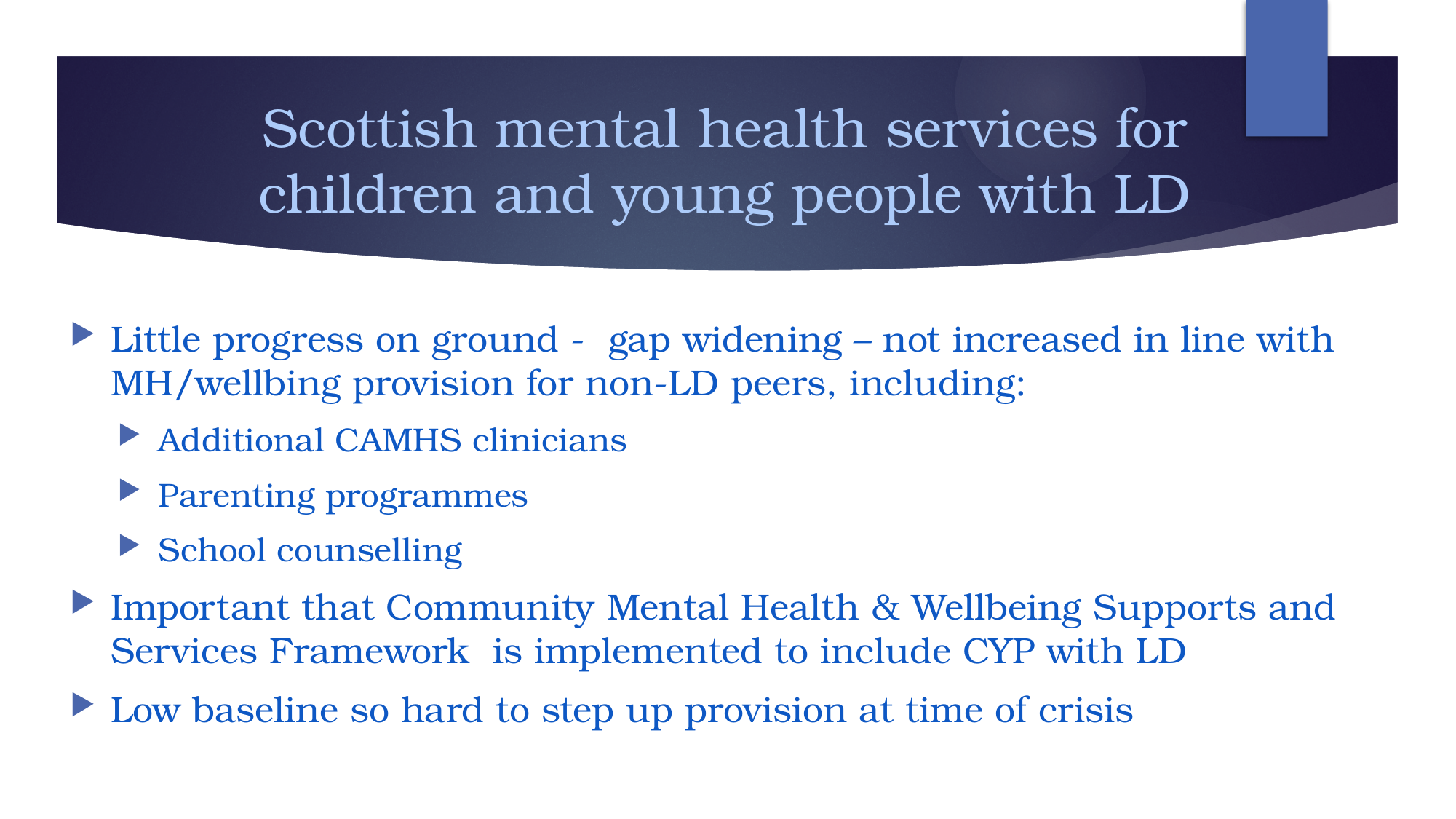

# Scottish mental health services for children and young people with LD
Little progress on ground -  gap widening – not increased in line with MH/wellbing provision for non-LD peers, including:
Additional CAMHS clinicians
Parenting programmes
School counselling
Important that Community Mental Health & Wellbeing Supports and Services Framework  is implemented to include CYP with LD
Low baseline so hard to step up provision at time of crisis